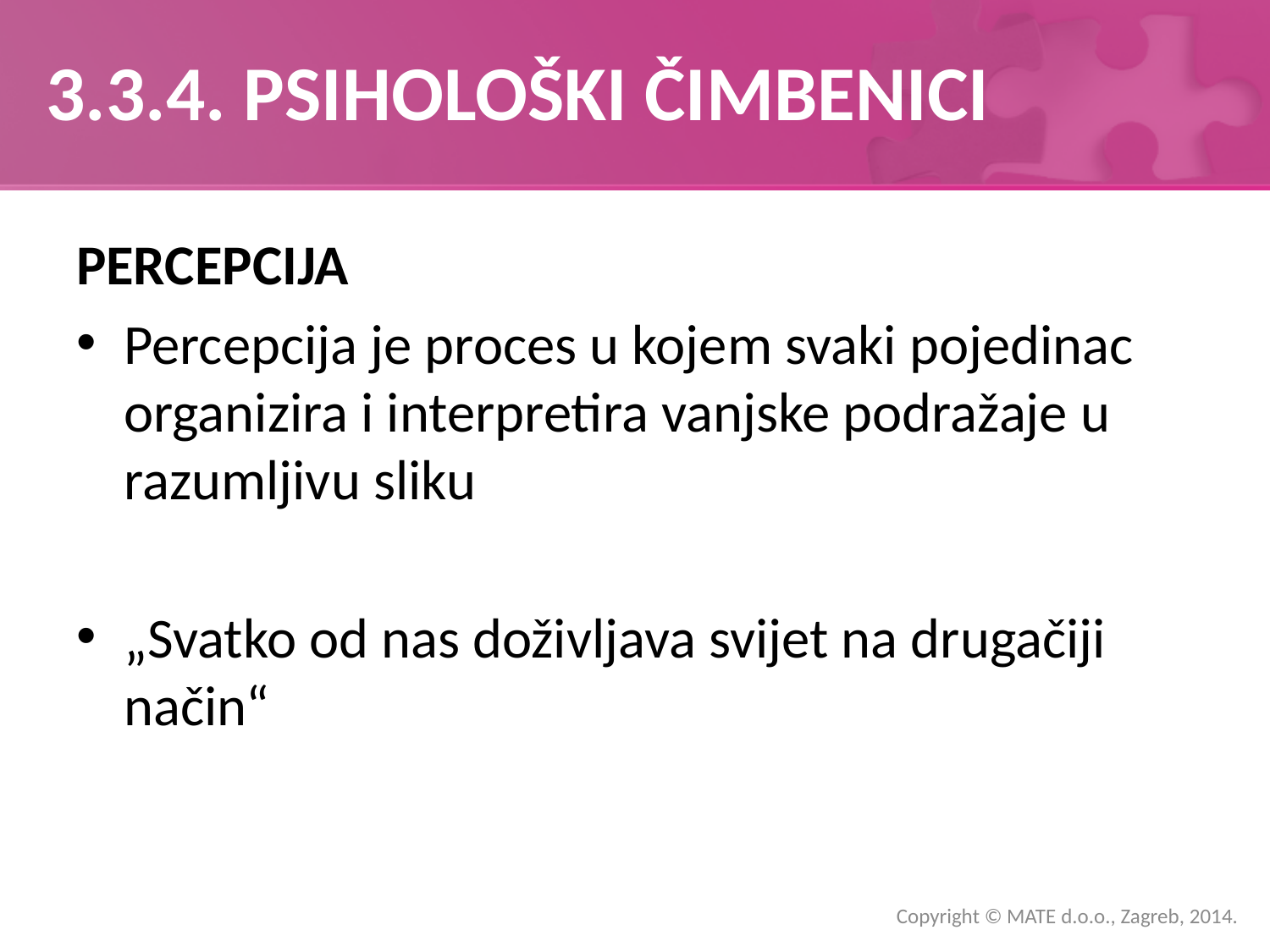

# 3.3.4. PSIHOLOŠKI ČIMBENICI
PERCEPCIJA
Percepcija je proces u kojem svaki pojedinac organizira i interpretira vanjske podražaje u razumljivu sliku

„Svatko od nas doživljava svijet na drugačiji način“

Copyright © MATE d.o.o., Zagreb, 2014.